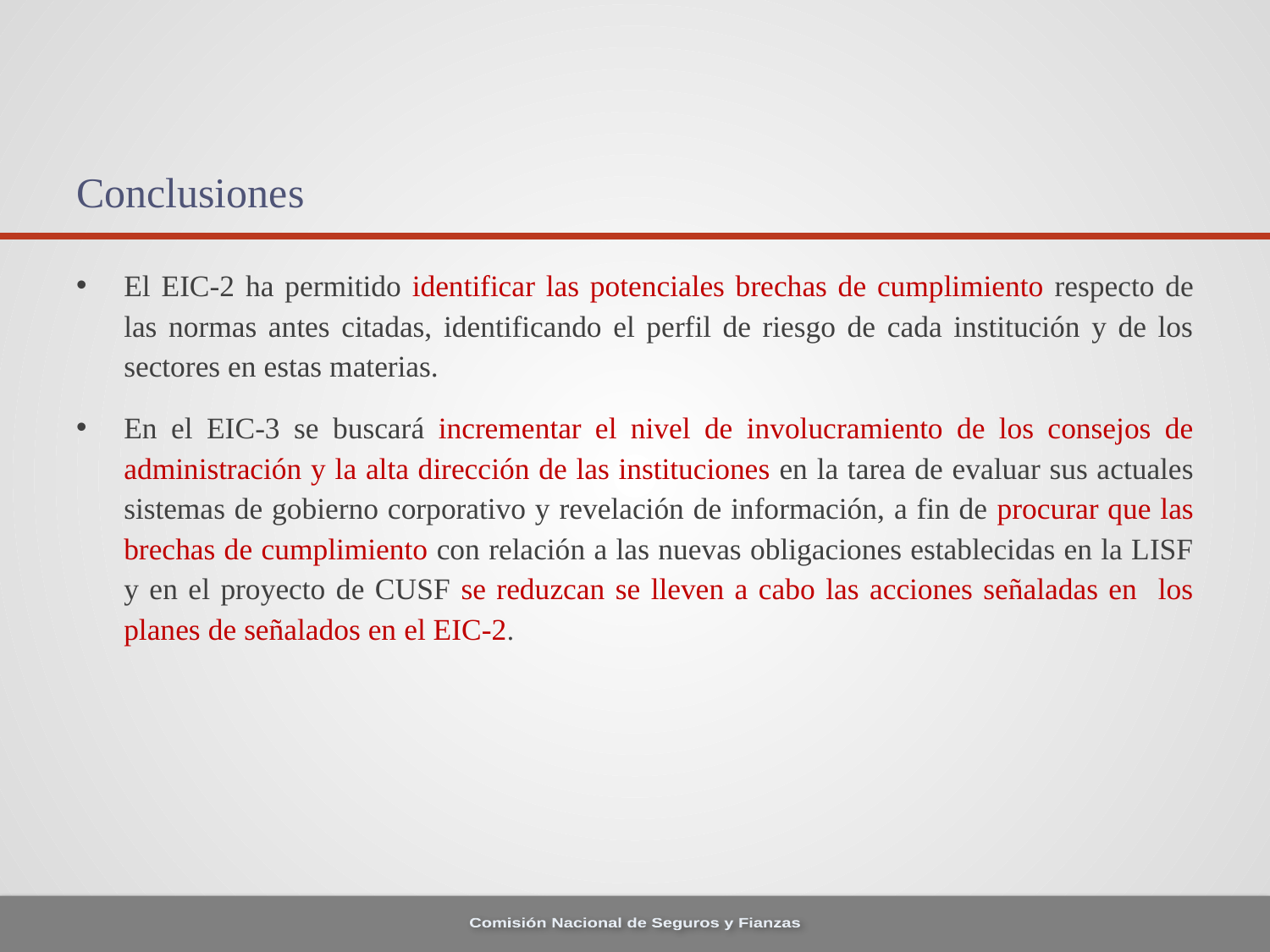

# Conclusiones
El EIC-2 ha permitido identificar las potenciales brechas de cumplimiento respecto de las normas antes citadas, identificando el perfil de riesgo de cada institución y de los sectores en estas materias.
En el EIC-3 se buscará incrementar el nivel de involucramiento de los consejos de administración y la alta dirección de las instituciones en la tarea de evaluar sus actuales sistemas de gobierno corporativo y revelación de información, a fin de procurar que las brechas de cumplimiento con relación a las nuevas obligaciones establecidas en la LISF y en el proyecto de CUSF se reduzcan se lleven a cabo las acciones señaladas en  los planes de señalados en el EIC-2.